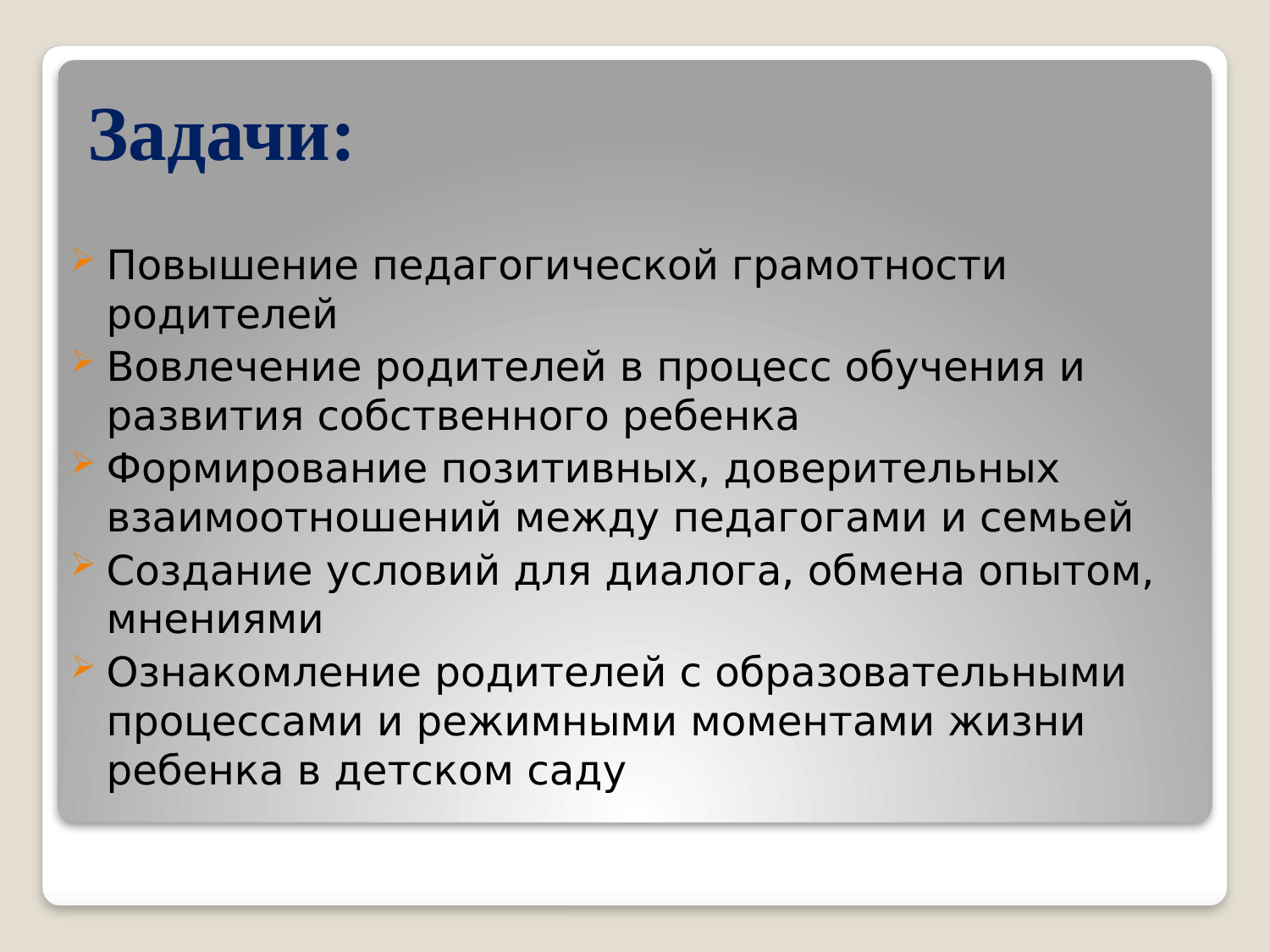

# Задачи:
Повышение педагогической грамотности родителей
Вовлечение родителей в процесс обучения и развития собственного ребенка
Формирование позитивных, доверительных взаимоотношений между педагогами и семьей
Создание условий для диалога, обмена опытом, мнениями
Ознакомление родителей с образовательными процессами и режимными моментами жизни ребенка в детском саду